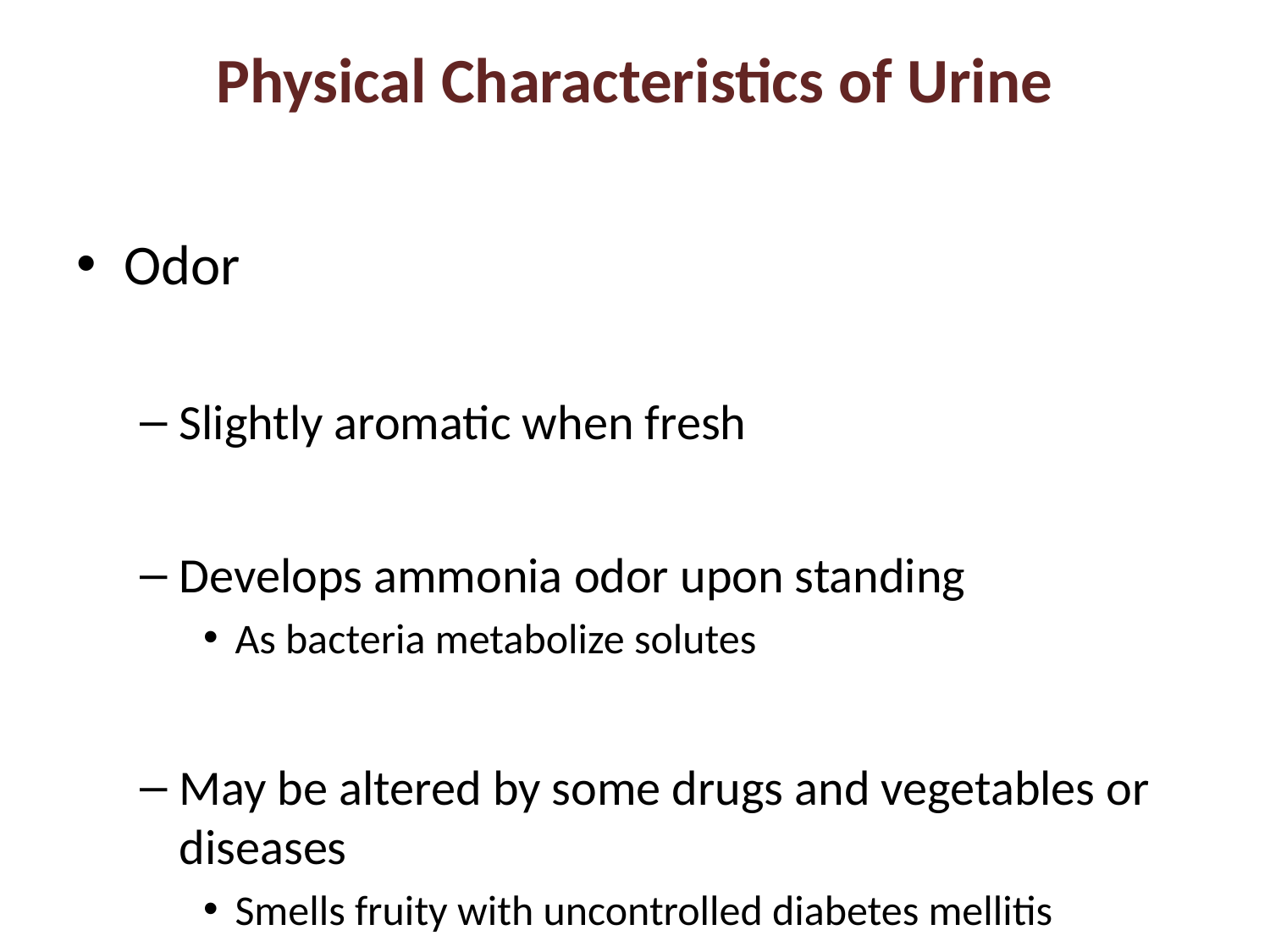

# Physical Characteristics of Urine
Odor

Slightly aromatic when fresh

Develops ammonia odor upon standing
As bacteria metabolize solutes

May be altered by some drugs and vegetables or diseases
Smells fruity with uncontrolled diabetes mellitis